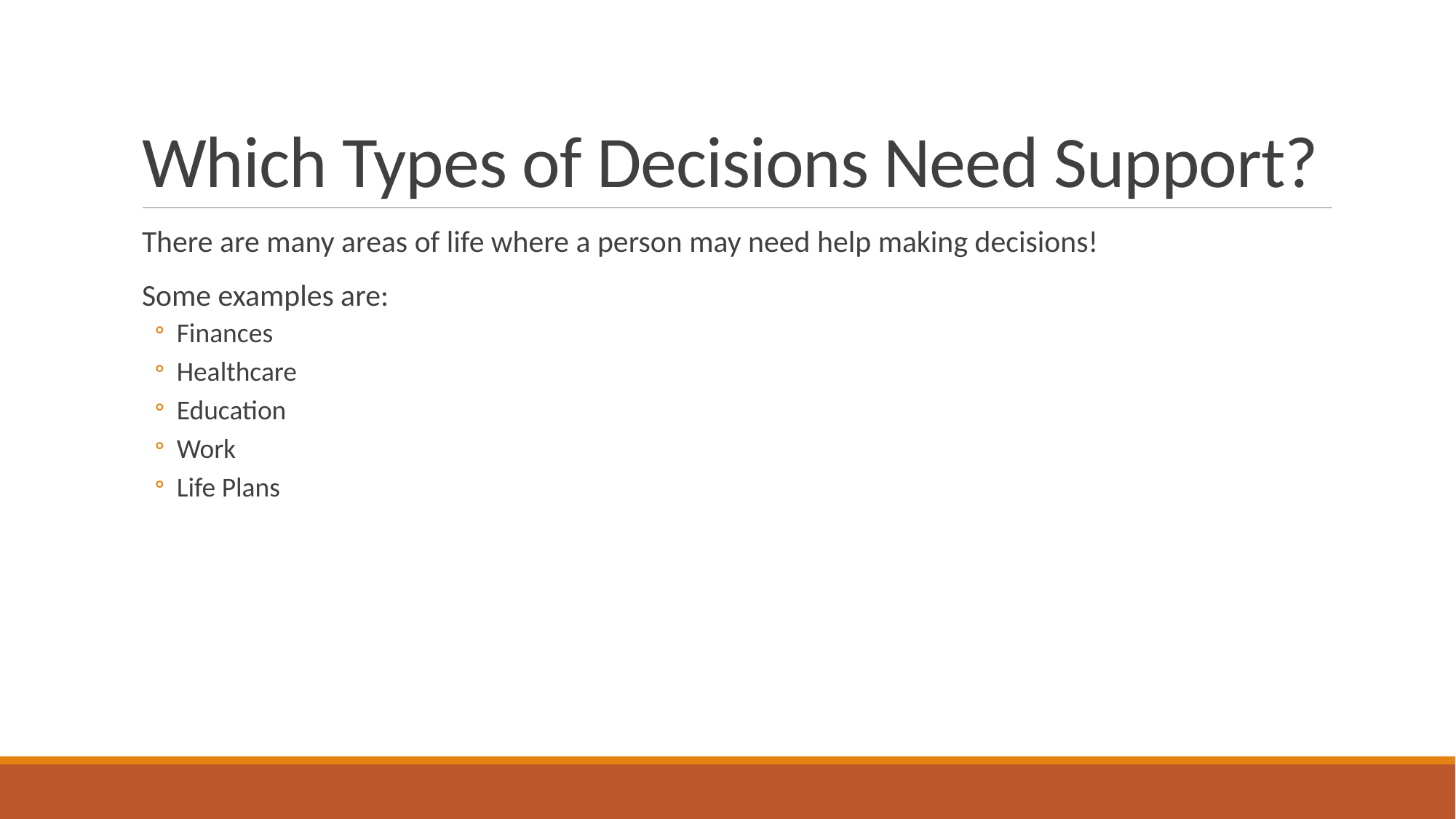

# Which Types of Decisions Need Support?
There are many areas of life where a person may need help making decisions!
Some examples are:
Finances
Healthcare
Education
Work
Life Plans